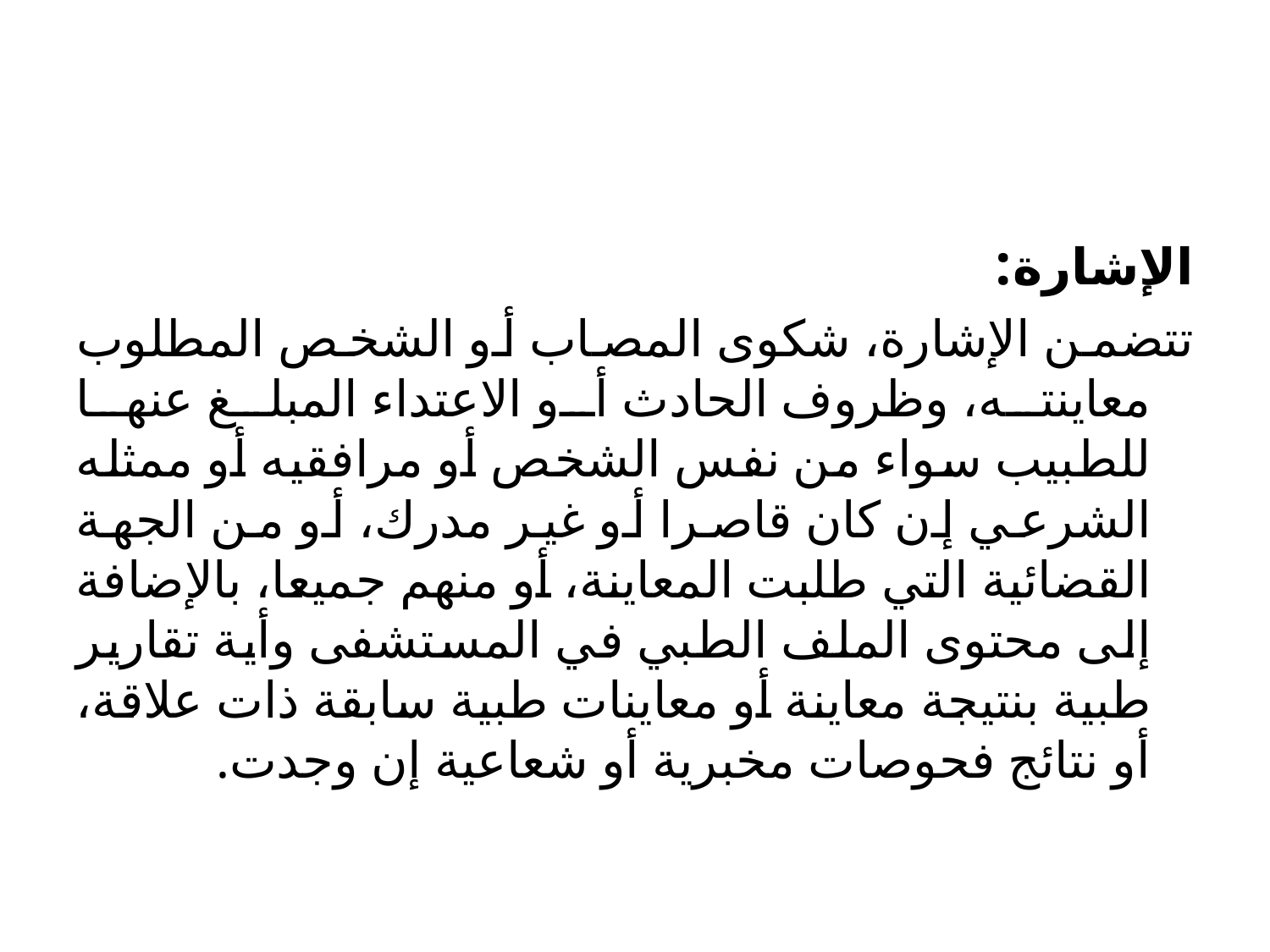

#
الإشارة:
	تتضمن الإشارة، شكوى المصاب أو الشخص المطلوب معاينته، وظروف الحادث أو الاعتداء المبلغ عنها للطبيب سواء من نفس الشخص أو مرافقيه أو ممثله الشرعي إن كان قاصرا أو غير مدرك، أو من الجهة القضائية التي طلبت المعاينة، أو منهم جميعا، بالإضافة إلى محتوى الملف الطبي في المستشفى وأية تقارير طبية بنتيجة معاينة أو معاينات طبية سابقة ذات علاقة، أو نتائج فحوصات مخبرية أو شعاعية إن وجدت.